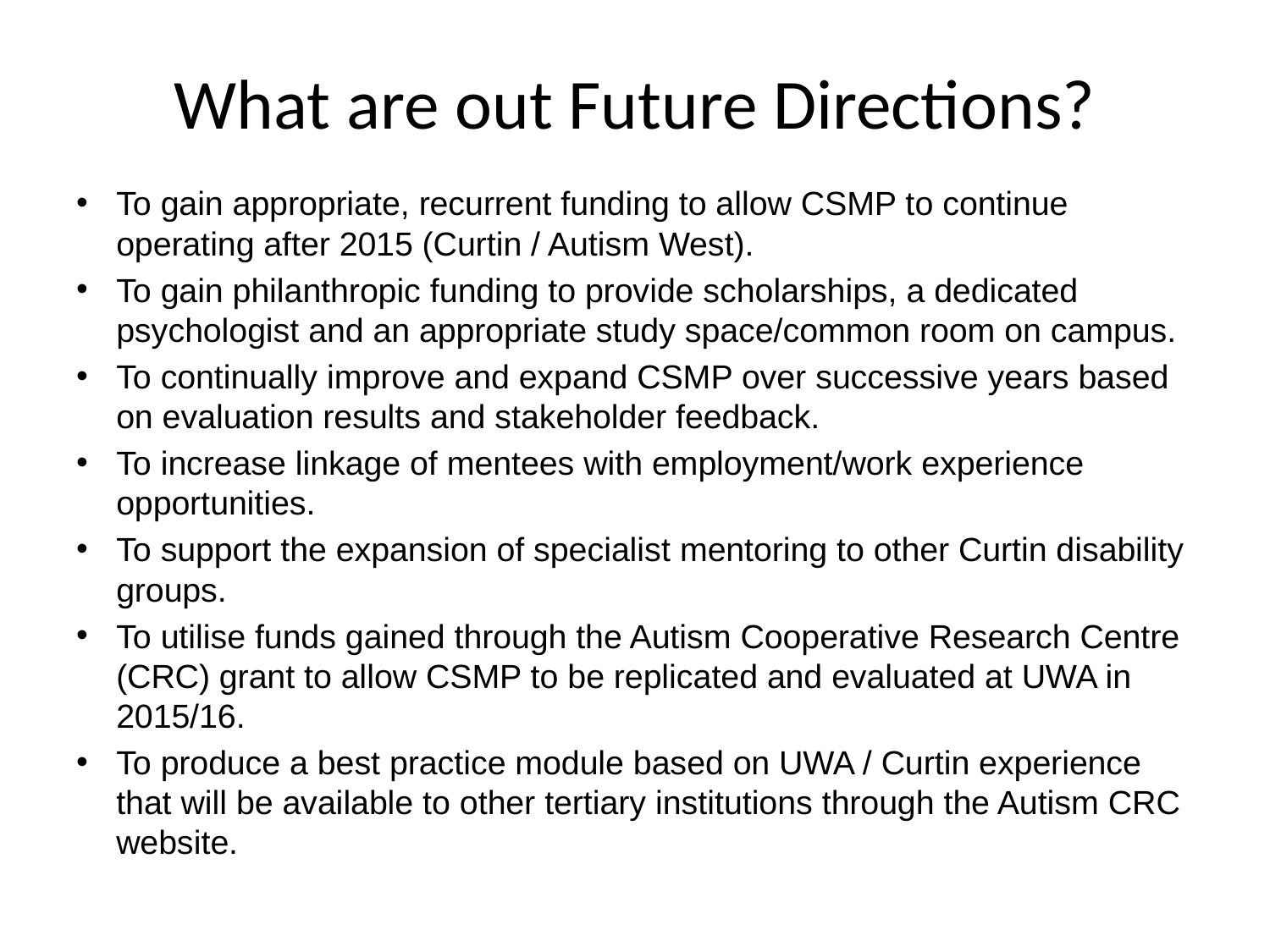

# What are out Future Directions?
To gain appropriate, recurrent funding to allow CSMP to continue operating after 2015 (Curtin / Autism West).
To gain philanthropic funding to provide scholarships, a dedicated psychologist and an appropriate study space/common room on campus.
To continually improve and expand CSMP over successive years based on evaluation results and stakeholder feedback.
To increase linkage of mentees with employment/work experience opportunities.
To support the expansion of specialist mentoring to other Curtin disability groups.
To utilise funds gained through the Autism Cooperative Research Centre (CRC) grant to allow CSMP to be replicated and evaluated at UWA in 2015/16.
To produce a best practice module based on UWA / Curtin experience that will be available to other tertiary institutions through the Autism CRC website.